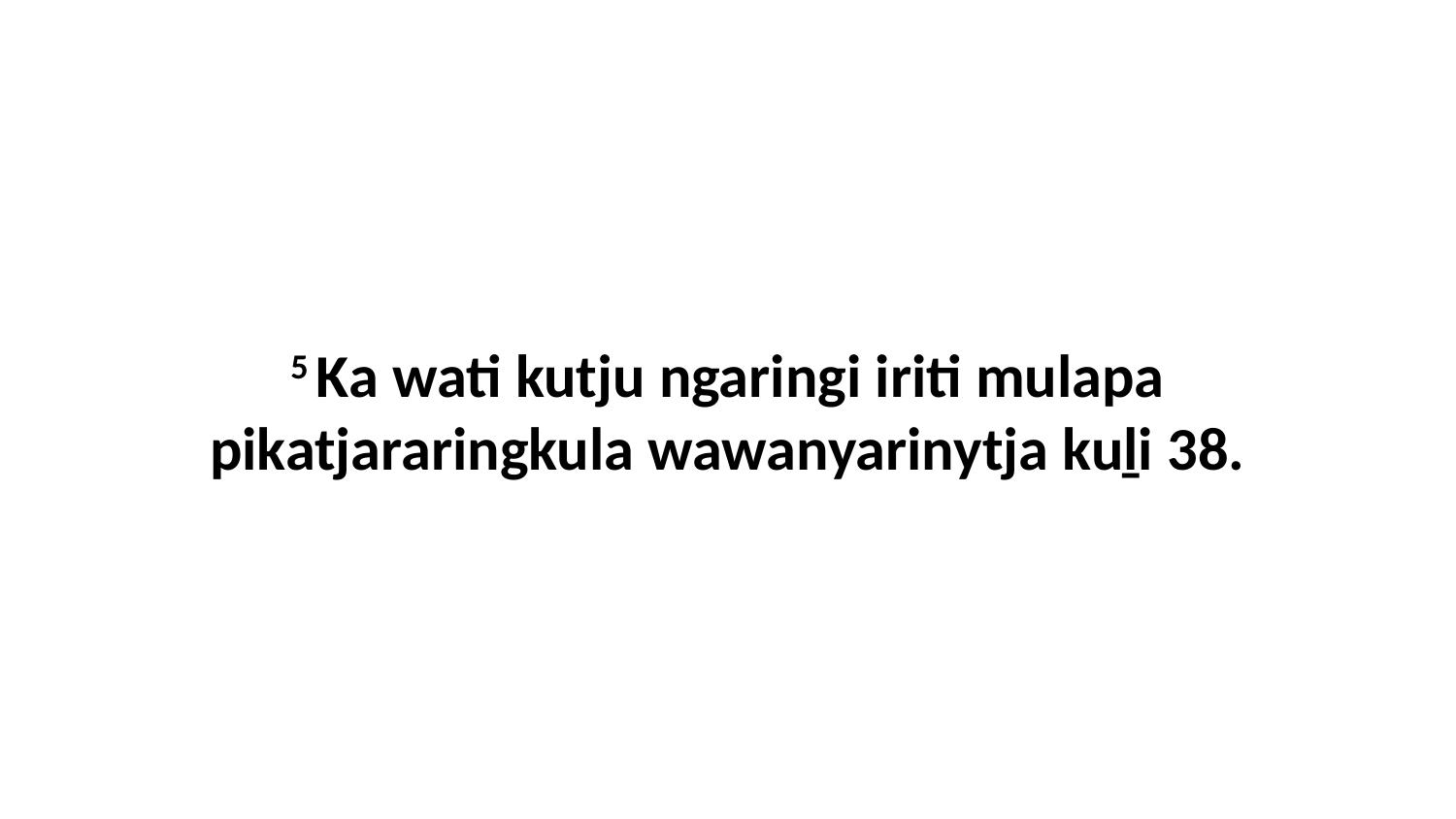

5 Ka wati kutju ngaringi iriti mulapa pikatjararingkula wawanyarinytja kuḻi 38.